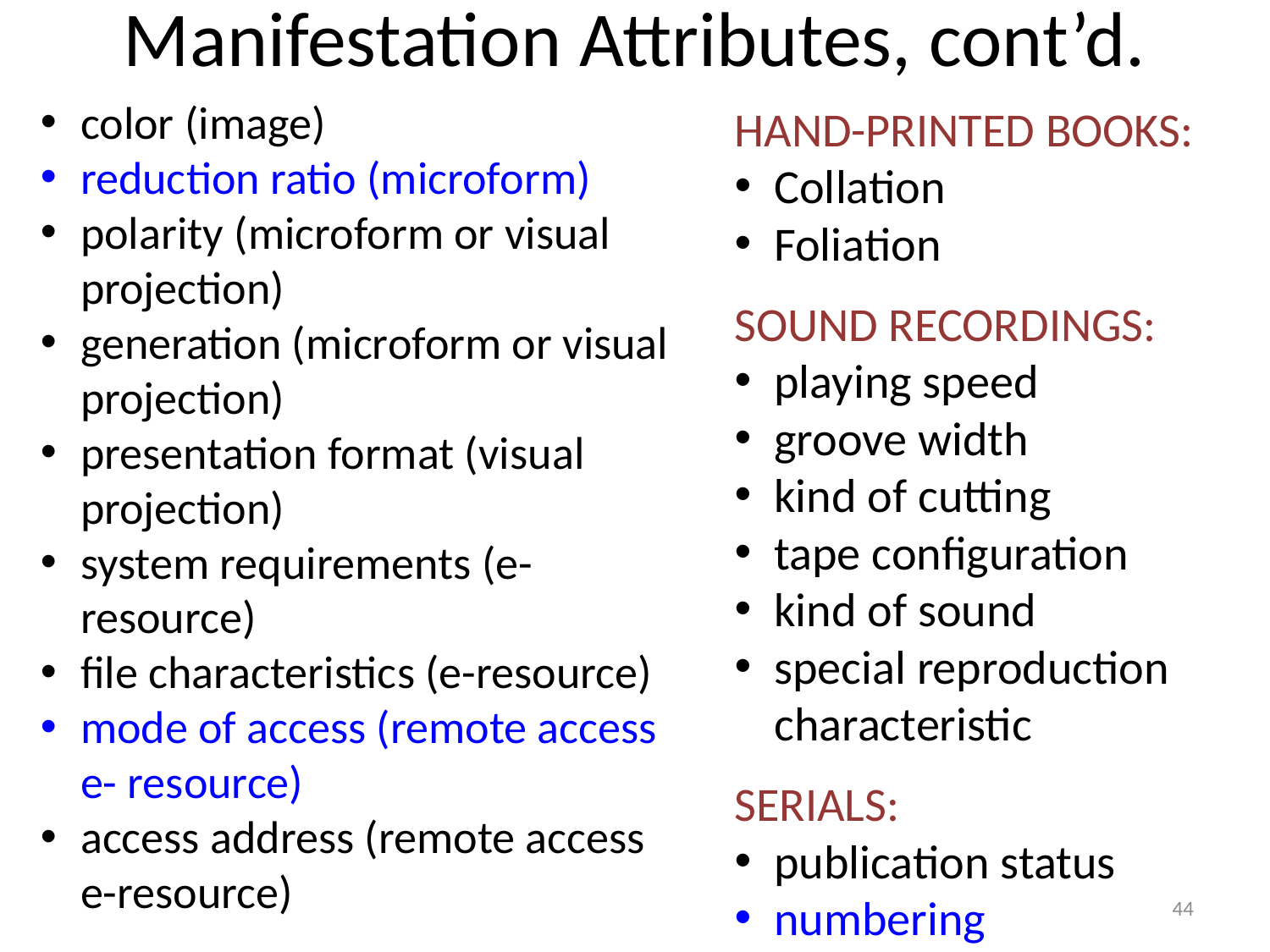

# Manifestation Attributes, cont’d.
color (image)
reduction ratio (microform)
polarity (microform or visual projection)
generation (microform or visual projection)
presentation format (visual projection)
system requirements (e-resource)
file characteristics (e-resource)
mode of access (remote access e- resource)
access address (remote access e-resource)
HAND-PRINTED BOOKS:
Collation
Foliation

SOUND RECORDINGS:
playing speed
groove width
kind of cutting
tape configuration
kind of sound
special reproduction characteristic

SERIALS:
publication status
numbering
44